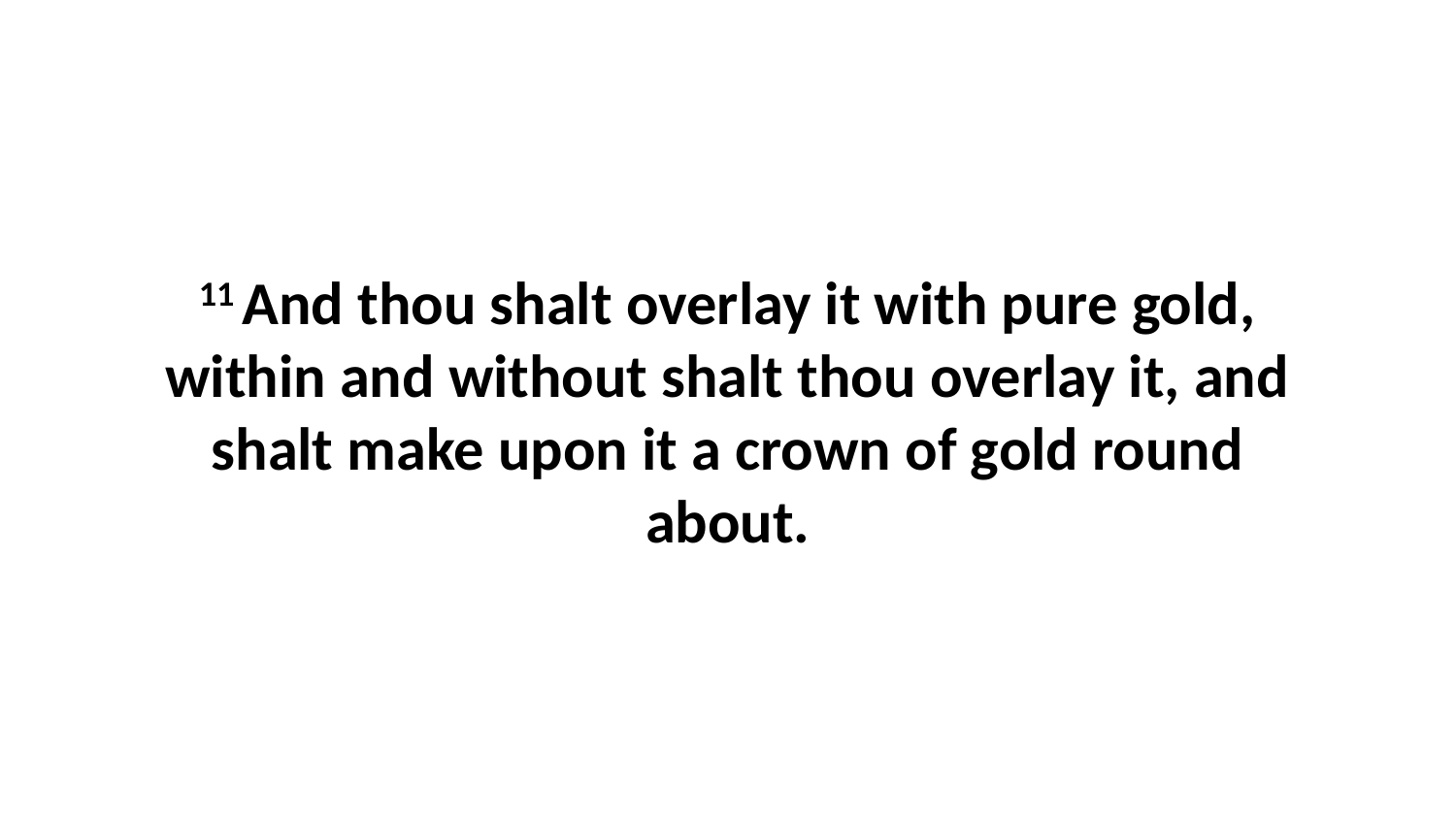

11 And thou shalt overlay it with pure gold, within and without shalt thou overlay it, and shalt make upon it a crown of gold round about.